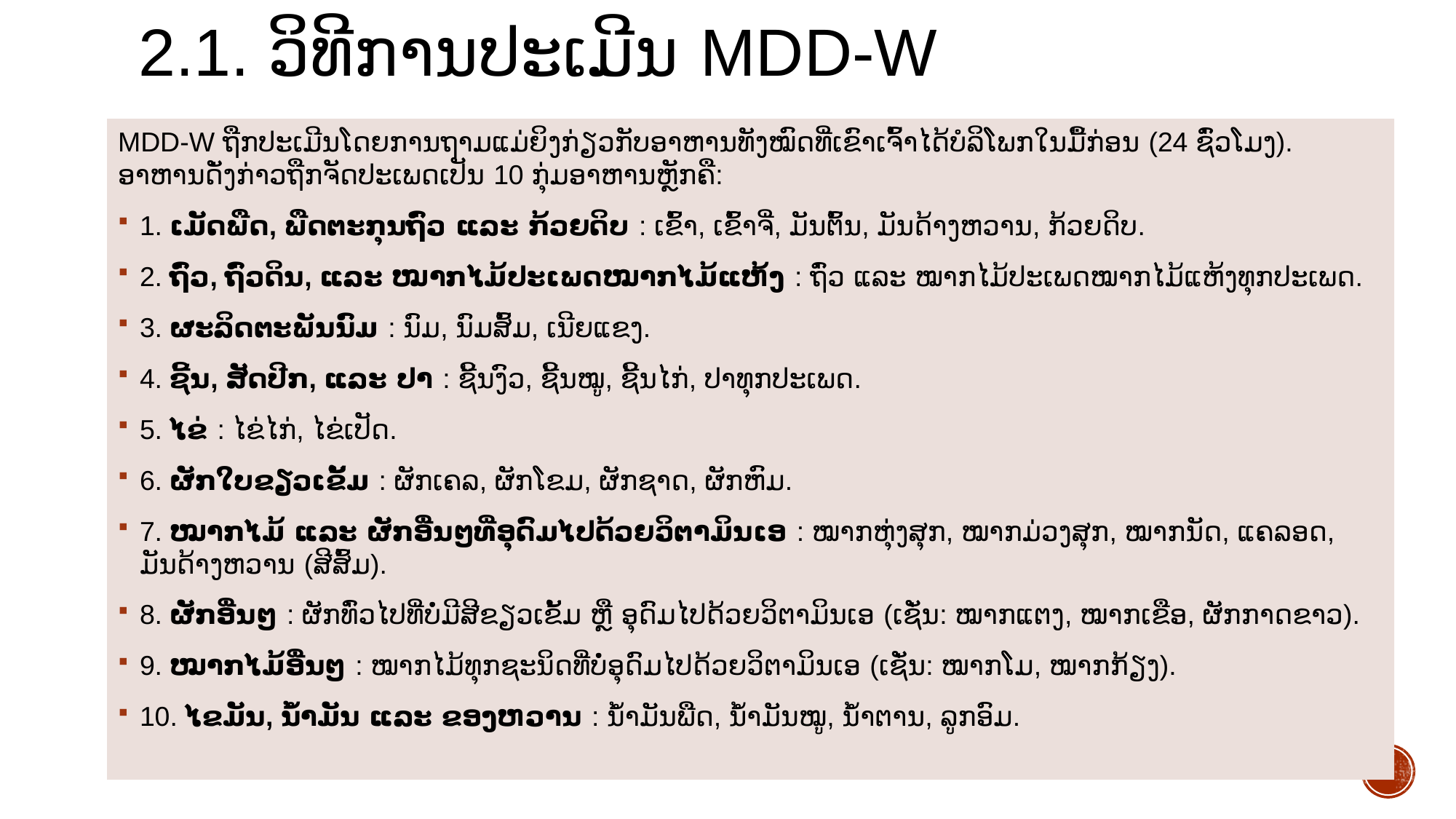

# 2.1. ວິທີການປະເມີນ MDD-W
MDD-W ຖືກປະເມີນໂດຍການຖາມແມ່ຍິງກ່ຽວກັບອາຫານທັງໝົດທີ່ເຂົາເຈົ້າໄດ້ບໍລິໂພກໃນມື້ກ່ອນ (24 ຊົ່ວໂມງ). ອາຫານດັ່ງກ່າວຖືກຈັດປະເພດເປັນ 10 ກຸ່ມອາຫານຫຼັກຄື:
1. ເມັດພືດ, ພືດຕະກຸນຖົ່ວ ແລະ ກ້ວຍດິບ : ເຂົ້າ, ເຂົ້າຈີ່, ມັນຕົ້ນ, ມັນດ້າງຫວານ, ກ້ວຍດິບ.
2. ຖົ່ວ, ຖົ່ວດິນ, ແລະ ໝາກໄມ້ປະເພດໝາກໄມ້ແຫ້ງ : ຖົ່ວ ແລະ ໝາກໄມ້ປະເພດໝາກໄມ້ແຫ້ງທຸກປະເພດ.
3. ຜະລິດຕະພັນນົມ : ນົມ, ນົມສົ້ມ, ເນີຍແຂງ.
4. ຊີ້ນ, ສັດປີກ, ແລະ ປາ : ຊີ້ນງົວ, ຊີ້ນໝູ, ຊີ້ນໄກ່, ປາທຸກປະເພດ.
5. ໄຂ່ : ໄຂ່ໄກ່, ໄຂ່ເປັດ.
6. ຜັກໃບຂຽວເຂັ້ມ : ຜັກເຄລ, ຜັກໂຂມ, ຜັກຊາດ, ຜັກຫົມ.
7. ໝາກໄມ້ ແລະ ຜັກອື່ນໆທີ່ອຸດົມໄປດ້ວຍວິຕາມິນເອ : ໝາກຫຸ່ງສຸກ, ໝາກມ່ວງສຸກ, ໝາກນັດ, ແຄລອດ, ມັນດ້າງຫວານ (ສີສົ້ມ).
8. ຜັກອື່ນໆ : ຜັກທົ່ວໄປທີ່ບໍ່ມີສີຂຽວເຂັ້ມ ຫຼື ອຸດົມໄປດ້ວຍວິຕາມິນເອ (ເຊັ່ນ: ໝາກແຕງ, ໝາກເຂືອ, ຜັກກາດຂາວ).
9. ໝາກໄມ້ອື່ນໆ : ໝາກໄມ້ທຸກຊະນິດທີ່ບໍ່ອຸດົມໄປດ້ວຍວິຕາມິນເອ (ເຊັ່ນ: ໝາກໂມ, ໝາກກ້ຽງ).
10. ໄຂມັນ, ນ້ຳມັນ ແລະ ຂອງຫວານ : ນໍ້າມັນພືດ, ນ້ຳມັນໝູ, ນ້ຳຕານ, ລູກອົມ.